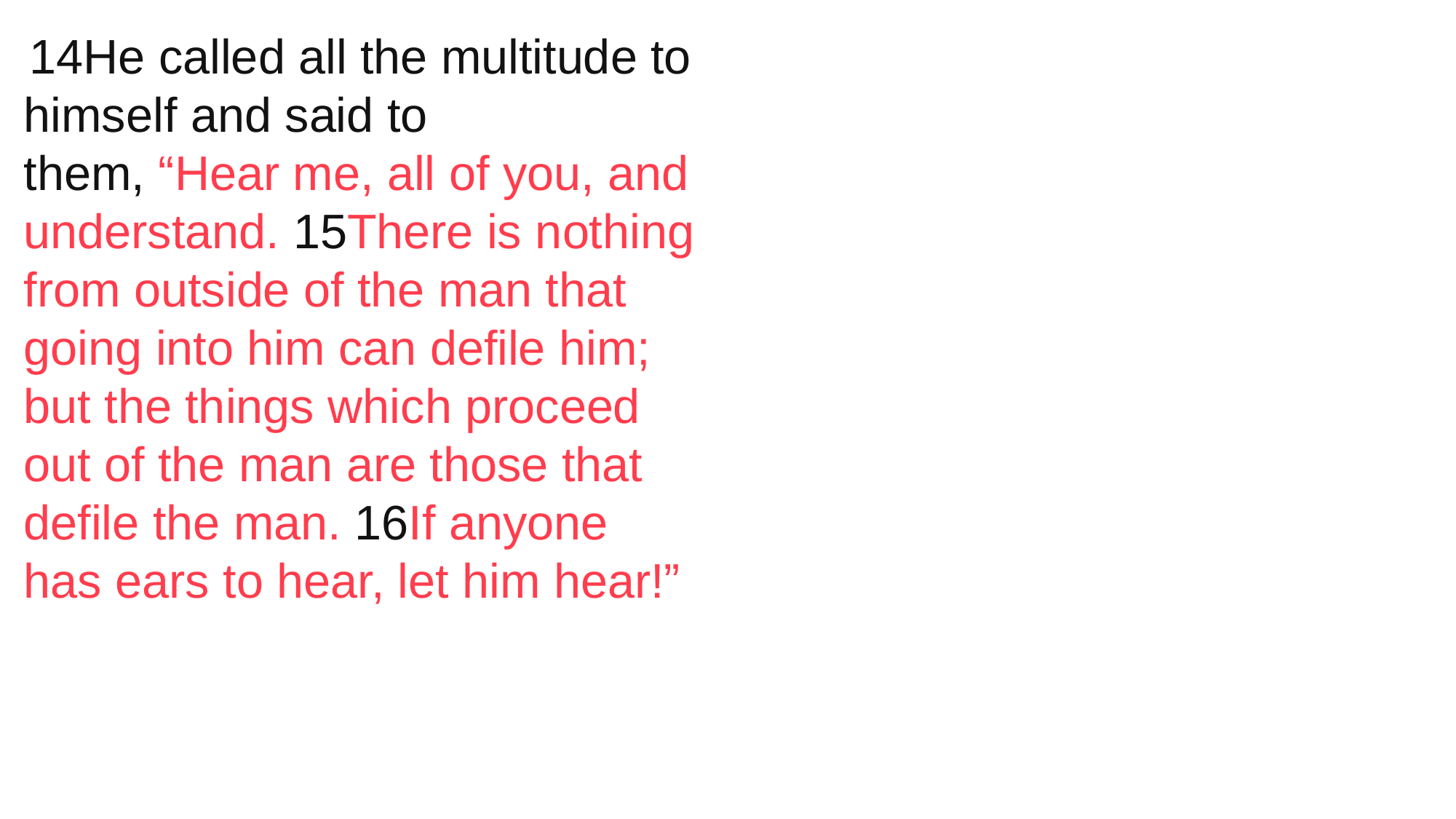

14He called all the multitude to himself and said to them, “Hear me, all of you, and understand. 15There is nothing from outside of the man that going into him can defile him; but the things which proceed out of the man are those that defile the man. 16If anyone has ears to hear, let him hear!”